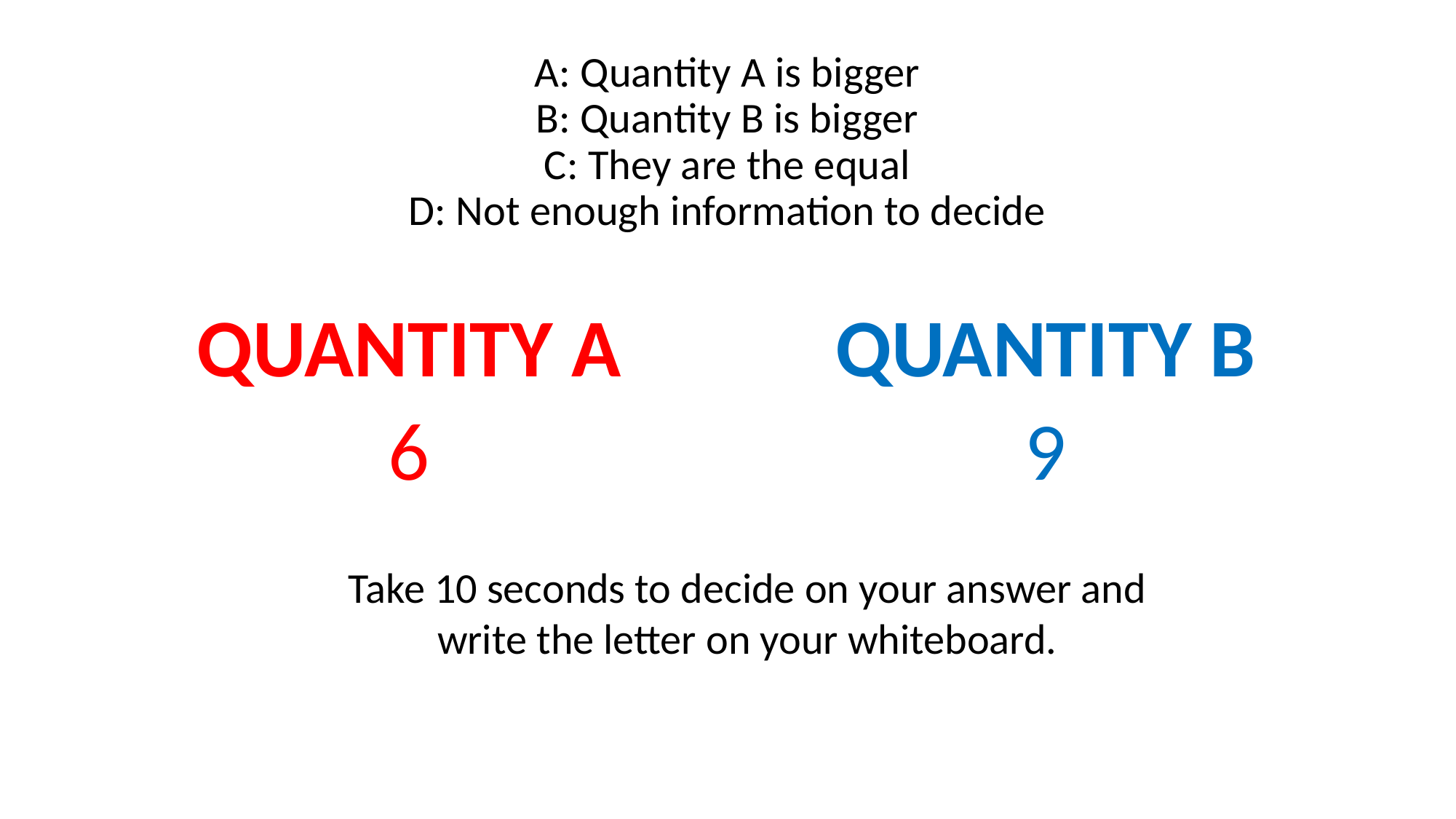

# A: Quantity A is bigger B: Quantity B is bigger C: They are the equal D: Not enough information to decide
QUANTITY B
9
QUANTITY A
6
Take 10 seconds to decide on your answer and write the letter on your whiteboard.